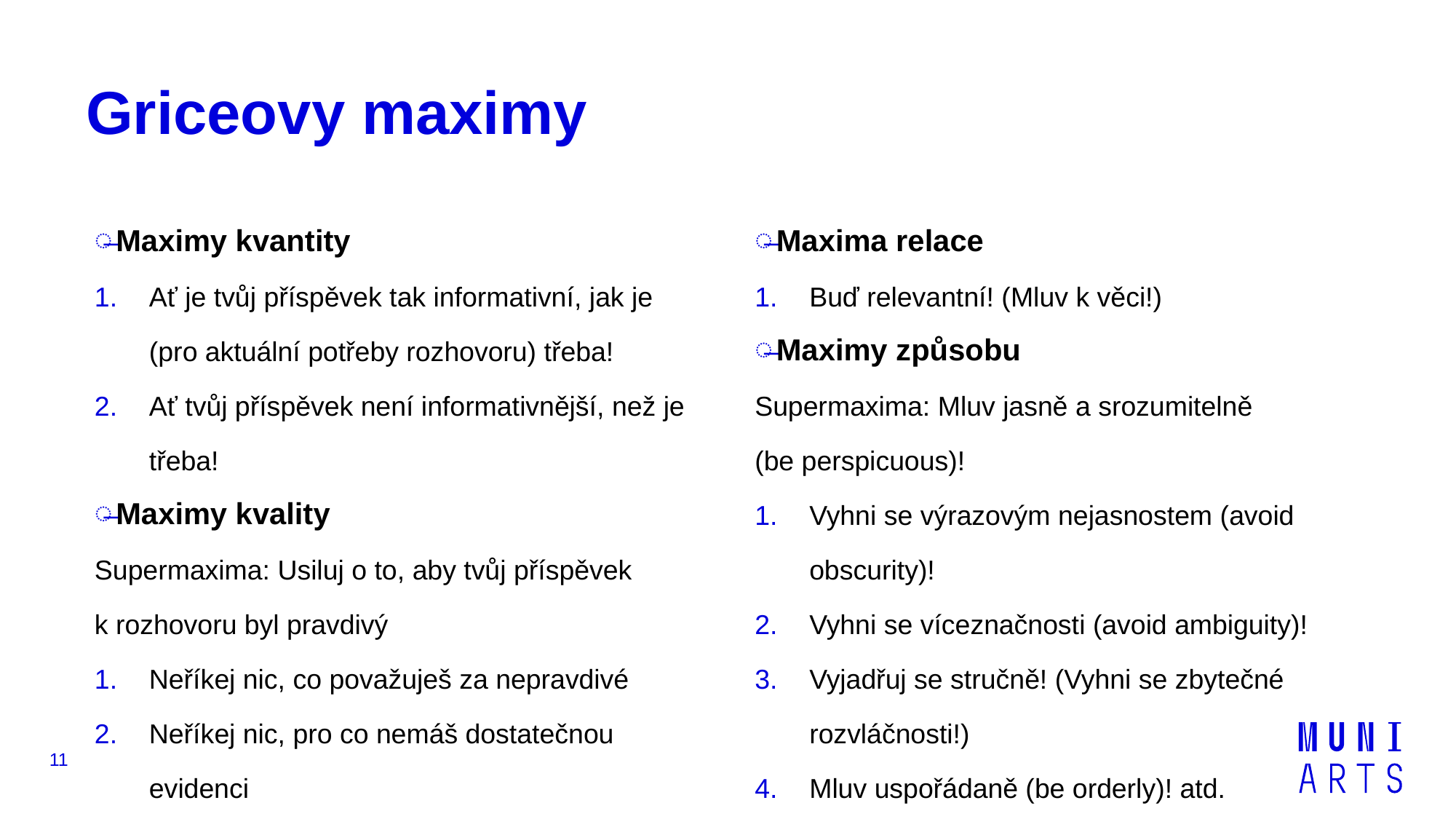

# Griceovy maximy
Maximy kvantity
Ať je tvůj příspěvek tak informativní, jak je (pro aktuální potřeby rozhovoru) třeba!
Ať tvůj příspěvek není informativnější, než je třeba!
Maximy kvality
Supermaxima: Usiluj o to, aby tvůj příspěvek k rozhovoru byl pravdivý
Neříkej nic, co považuješ za nepravdivé
Neříkej nic, pro co nemáš dostatečnou evidenci
Maxima relace
Buď relevantní! (Mluv k věci!)
Maximy způsobu
Supermaxima: Mluv jasně a srozumitelně (be perspicuous)!
Vyhni se výrazovým nejasnostem (avoid obscurity)!
Vyhni se víceznačnosti (avoid ambiguity)!
Vyjadřuj se stručně! (Vyhni se zbytečné rozvláčnosti!)
Mluv uspořádaně (be orderly)! atd.
11